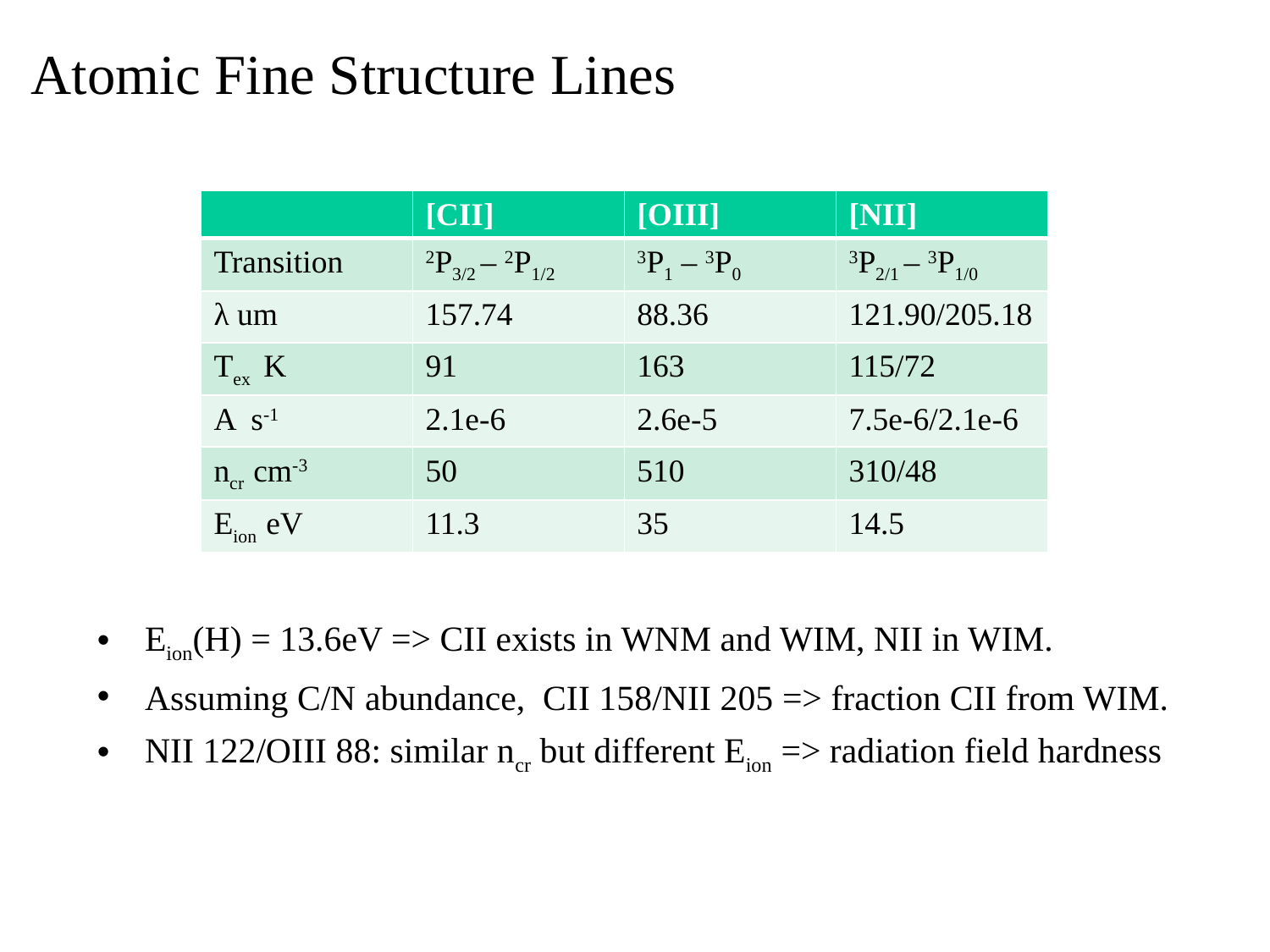

# Atomic Fine Structure Lines
|  | [CII] | [OIII] | [NII] |
| --- | --- | --- | --- |
| Transition | 2P3/2 – 2P1/2 | 3P1 – 3P0 | 3P2/1 – 3P1/0 |
| λ um | 157.74 | 88.36 | 121.90/205.18 |
| Tex K | 91 | 163 | 115/72 |
| A s-1 | 2.1e-6 | 2.6e-5 | 7.5e-6/2.1e-6 |
| ncr cm-3 | 50 | 510 | 310/48 |
| Eion eV | 11.3 | 35 | 14.5 |
Eion(H) = 13.6eV => CII exists in WNM and WIM, NII in WIM.
Assuming C/N abundance,  CII 158/NII 205 => fraction CII from WIM.
NII 122/OIII 88: similar ncr but different Eion => radiation field hardness